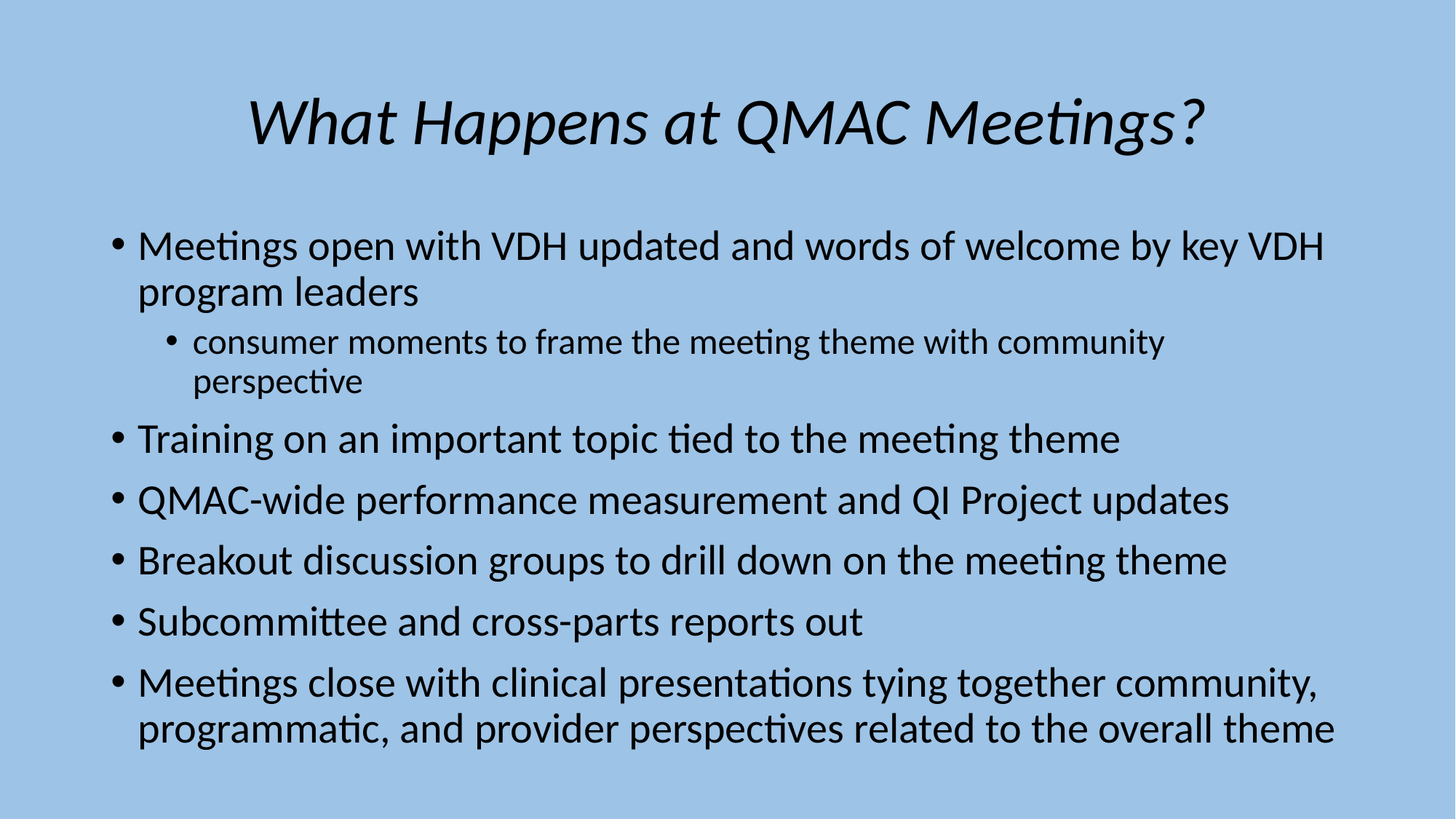

# What Happens at QMAC Meetings?
Meetings open with VDH updated and words of welcome by key VDH program leaders
consumer moments to frame the meeting theme with community perspective
Training on an important topic tied to the meeting theme
QMAC-wide performance measurement and QI Project updates
Breakout discussion groups to drill down on the meeting theme
Subcommittee and cross-parts reports out
Meetings close with clinical presentations tying together community, programmatic, and provider perspectives related to the overall theme